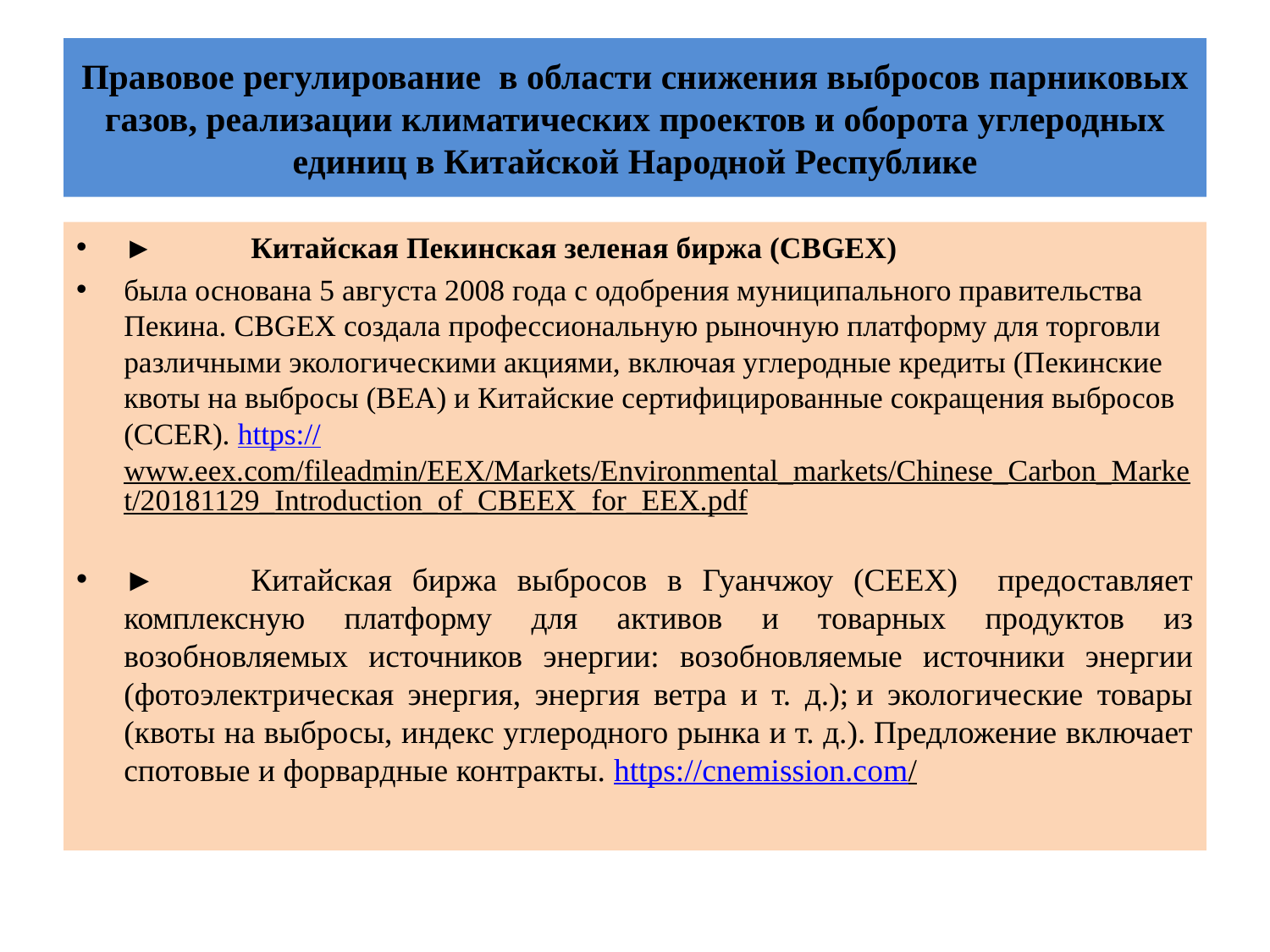

# Правовое регулирование  в области снижения выбросов парниковых газов, реализации климатических проектов и оборота углеродных единиц в Китайской Народной Республике
►	Китайская Пекинская зеленая биржа (CBGEX)
была основана 5 августа 2008 года с одобрения муниципального правительства Пекина. CBGEX создала профессиональную рыночную платформу для торговли различными экологическими акциями, включая углеродные кредиты (Пекинские квоты на выбросы (BEA) и Китайские сертифицированные сокращения выбросов (CCER). https://www.eex.com/fileadmin/EEX/Markets/Environmental_markets/Chinese_Carbon_Market/20181129_Introduction_of_CBEEX_for_EEX.pdf
►	Китайская биржа выбросов в Гуанчжоу (CEEX)  предоставляет комплексную платформу для активов и товарных продуктов из возобновляемых источников энергии: возобновляемые источники энергии (фотоэлектрическая энергия, энергия ветра и т. д.); и экологические товары (квоты на выбросы, индекс углеродного рынка и т. д.). Предложение включает спотовые и форвардные контракты. https://cnemission.com/